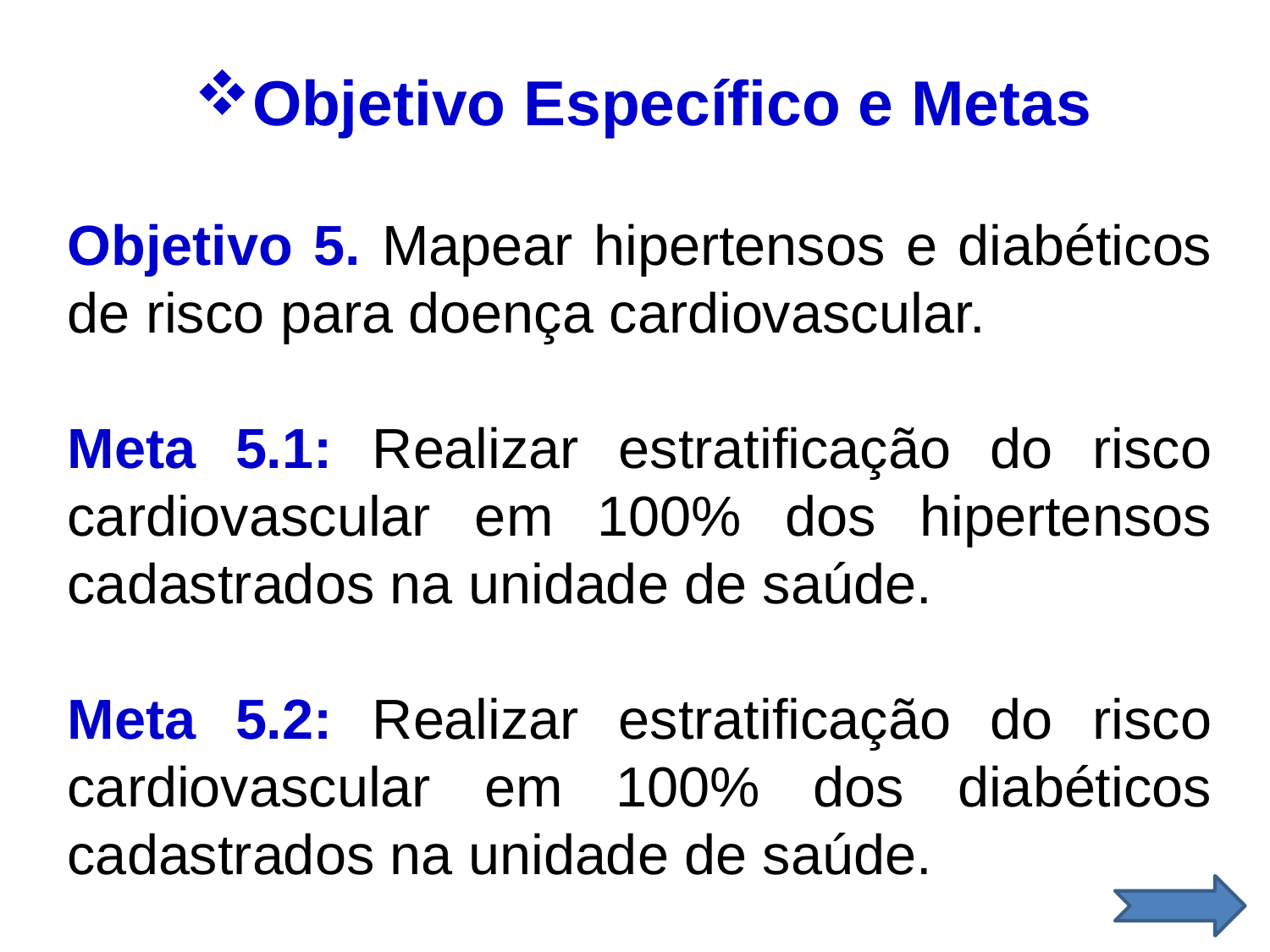

Objetivo Específico e Metas
Objetivo 5. Mapear hipertensos e diabéticos de risco para doença cardiovascular.

Meta 5.1: Realizar estratificação do risco cardiovascular em 100% dos hipertensos cadastrados na unidade de saúde.

Meta 5.2: Realizar estratificação do risco cardiovascular em 100% dos diabéticos cadastrados na unidade de saúde.